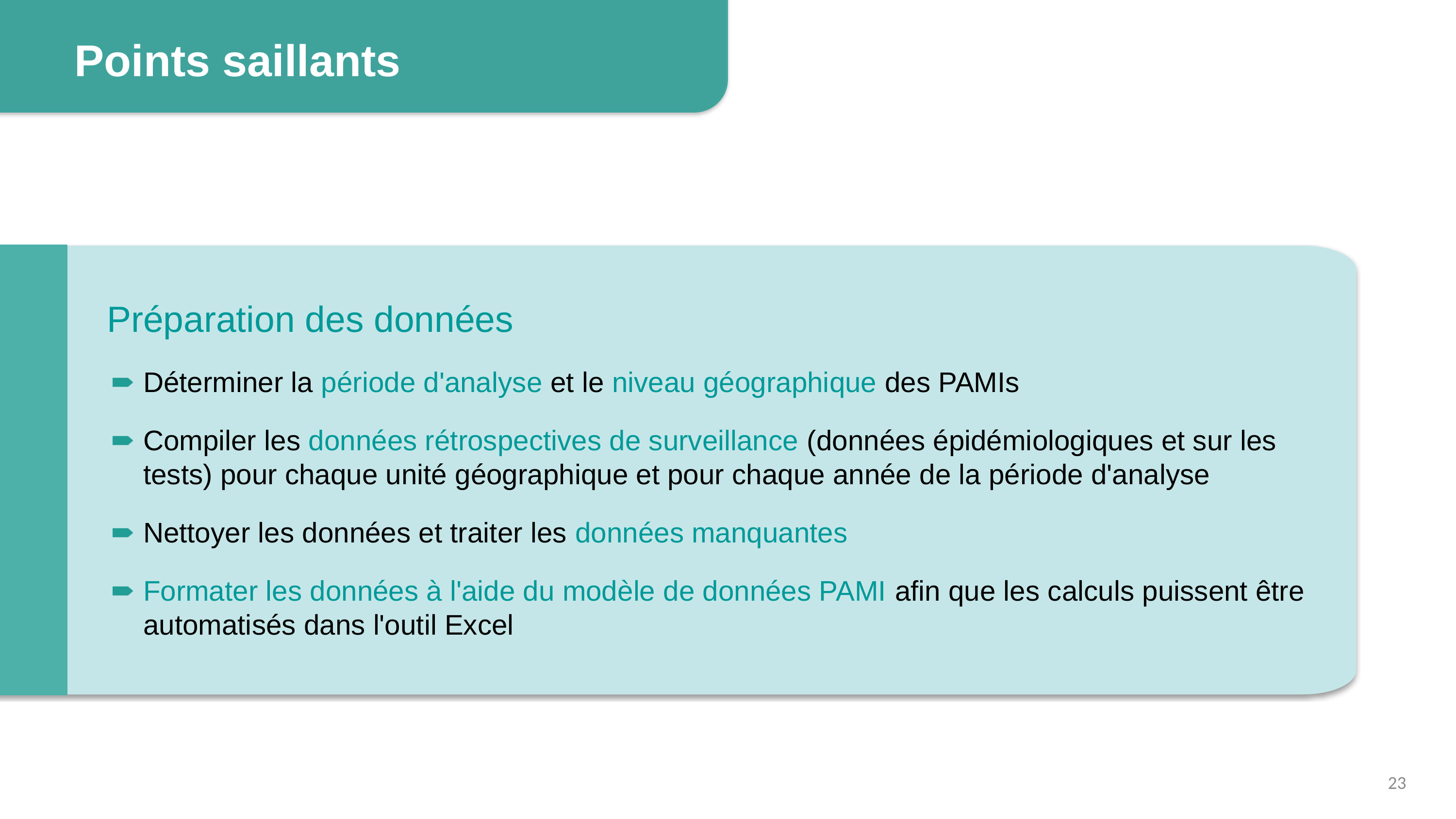

Points saillants

Préparation des données
Déterminer la période d'analyse et le niveau géographique des PAMIs
Compiler les données rétrospectives de surveillance (données épidémiologiques et sur les tests) pour chaque unité géographique et pour chaque année de la période d'analyse
Nettoyer les données et traiter les données manquantes
Formater les données à l'aide du modèle de données PAMI afin que les calculs puissent être automatisés dans l'outil Excel
23